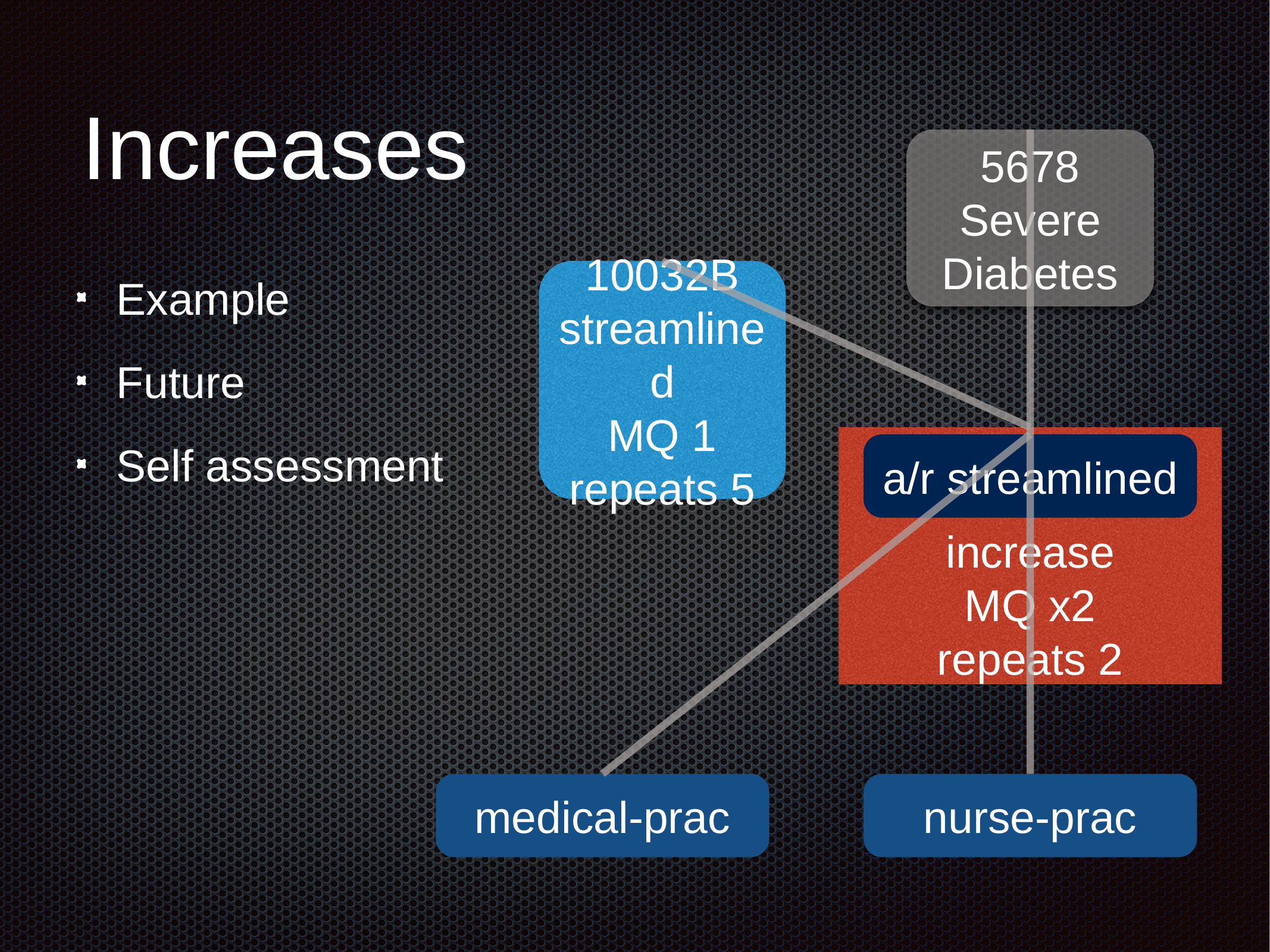

# Increases
5678
Severe
Diabetes
10032B
streamlined
MQ 1
repeats 5
Example
Future
Self assessment
increase
MQ x2
repeats 2
a/r streamlined
medical-prac
nurse-prac